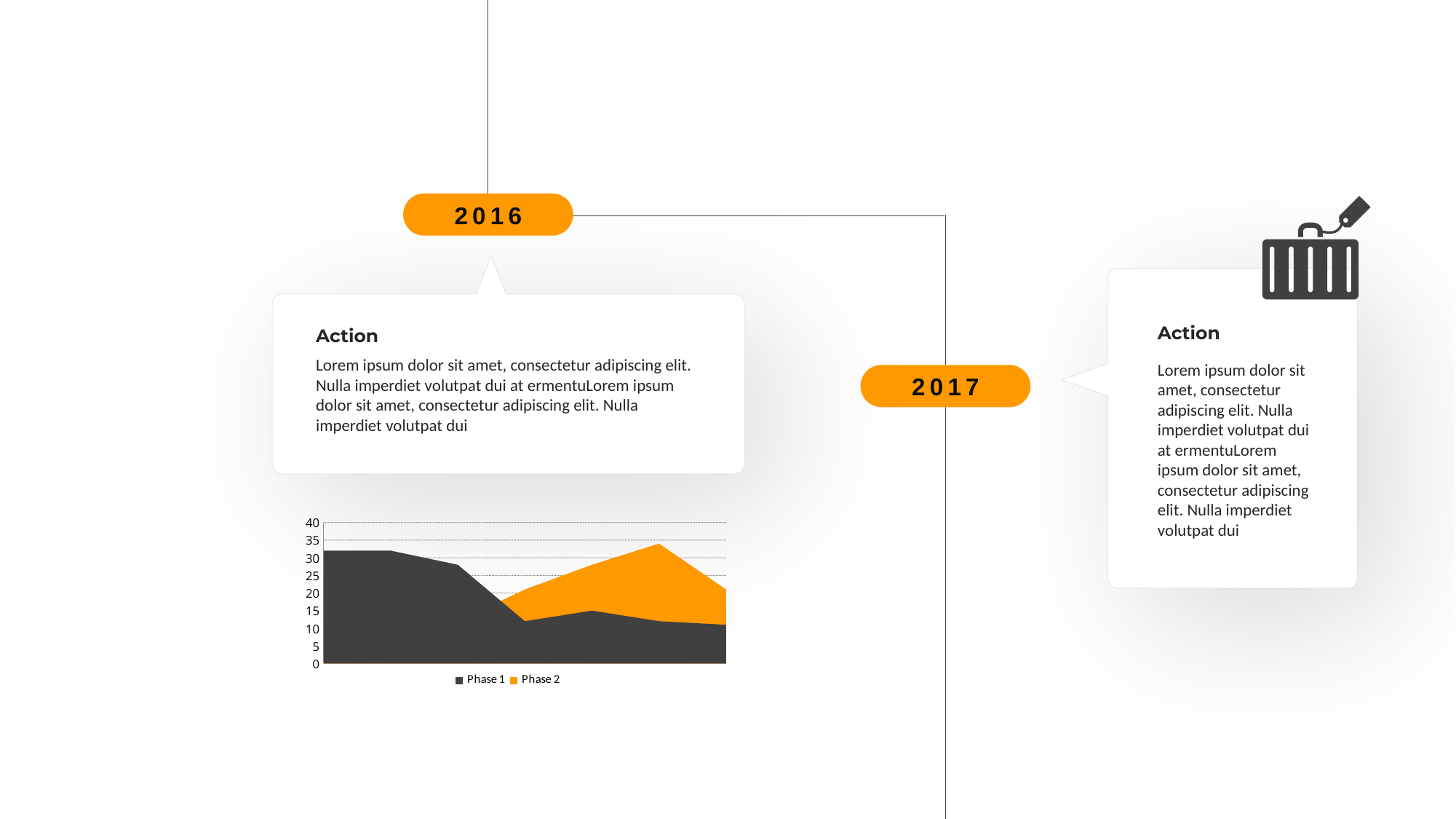

2016

Action
Action
Lorem ipsum dolor sit amet, consectetur adipiscing elit. Nulla imperdiet volutpat dui at ermentuLorem ipsum dolor sit amet, consectetur adipiscing elit. Nulla imperdiet volutpat dui
Lorem ipsum dolor sit amet, consectetur adipiscing elit. Nulla imperdiet volutpat dui at ermentuLorem ipsum dolor sit amet, consectetur adipiscing elit. Nulla imperdiet volutpat dui
2017

### Chart

| Category | Phase 1 | Phase 2 |
|---|---|---|
| A | 32.0 | 12.0 |
| B | 32.0 | 12.0 |
| C | 28.0 | 12.0 |
| D | 12.0 | 21.0 |
| E | 15.0 | 28.0 |
| F | 12.0 | 34.0 |
| G | 11.0 | 21.0 |